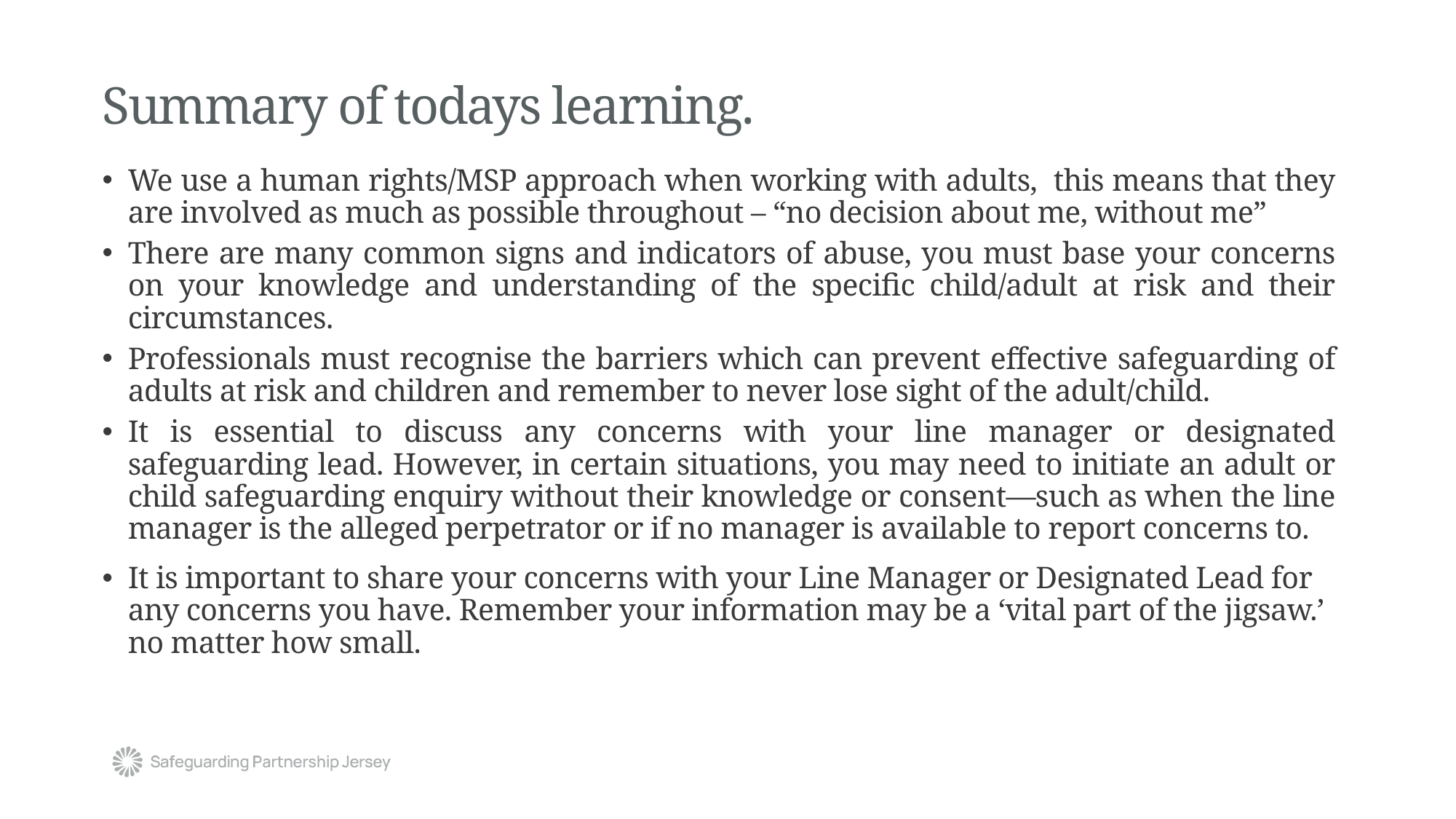

# Summary of todays learning.
We use a human rights/MSP approach when working with adults,  this means that they are involved as much as possible throughout – “no decision about me, without me”
There are many common signs and indicators of abuse, you must base your concerns on your knowledge and understanding of the specific child/adult at risk and their circumstances.
Professionals must recognise the barriers which can prevent effective safeguarding of adults at risk and children and remember to never lose sight of the adult/child.
It is essential to discuss any concerns with your line manager or designated safeguarding lead. However, in certain situations, you may need to initiate an adult or child safeguarding enquiry without their knowledge or consent—such as when the line manager is the alleged perpetrator or if no manager is available to report concerns to.
It is important to share your concerns with your Line Manager or Designated Lead for any concerns you have. Remember your information may be a ‘vital part of the jigsaw.’ no matter how small.